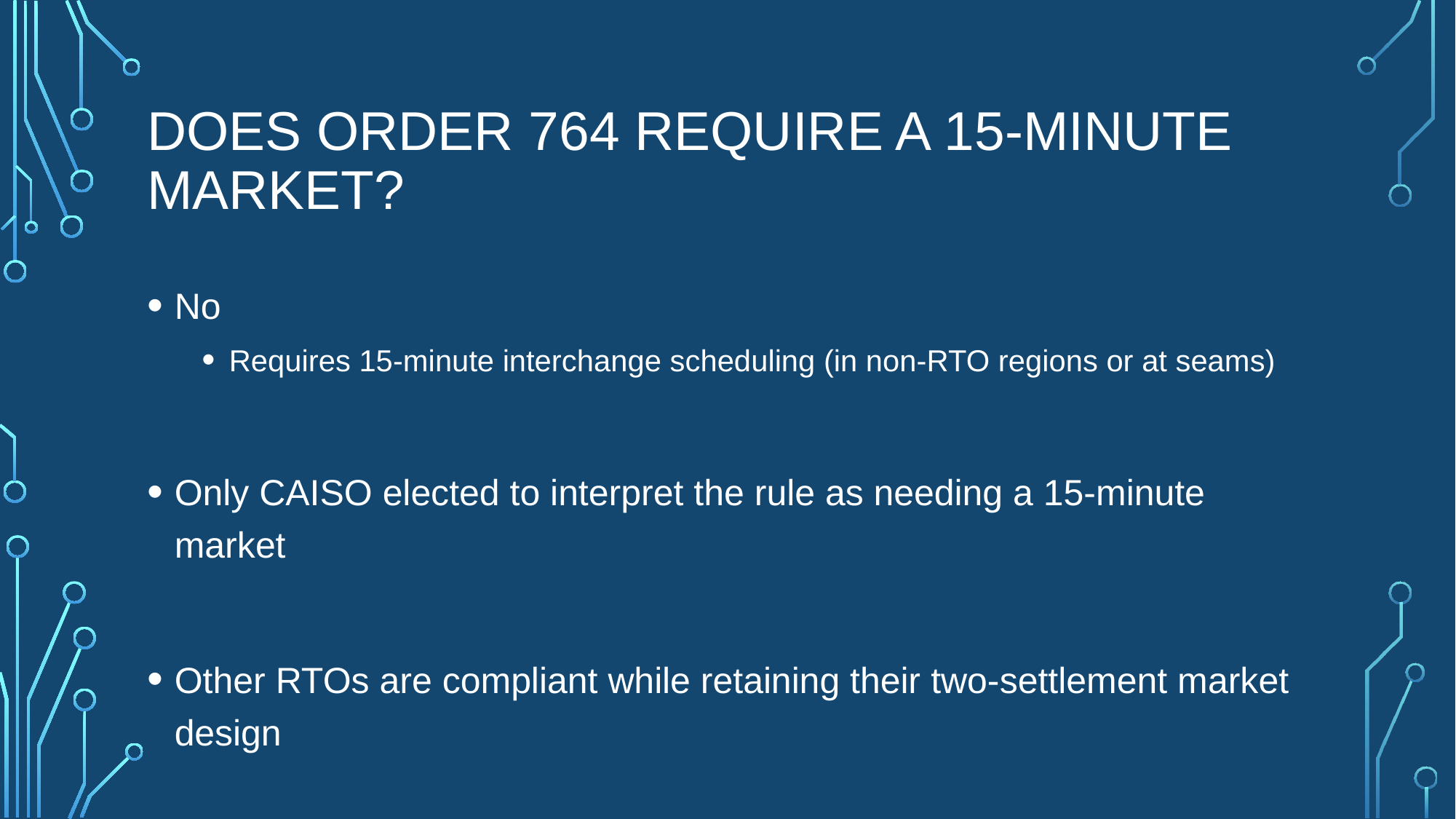

# Does order 764 require a 15-minute market?
No
Requires 15-minute interchange scheduling (in non-RTO regions or at seams)

Only CAISO elected to interpret the rule as needing a 15-minute market

Other RTOs are compliant while retaining their two-settlement market design